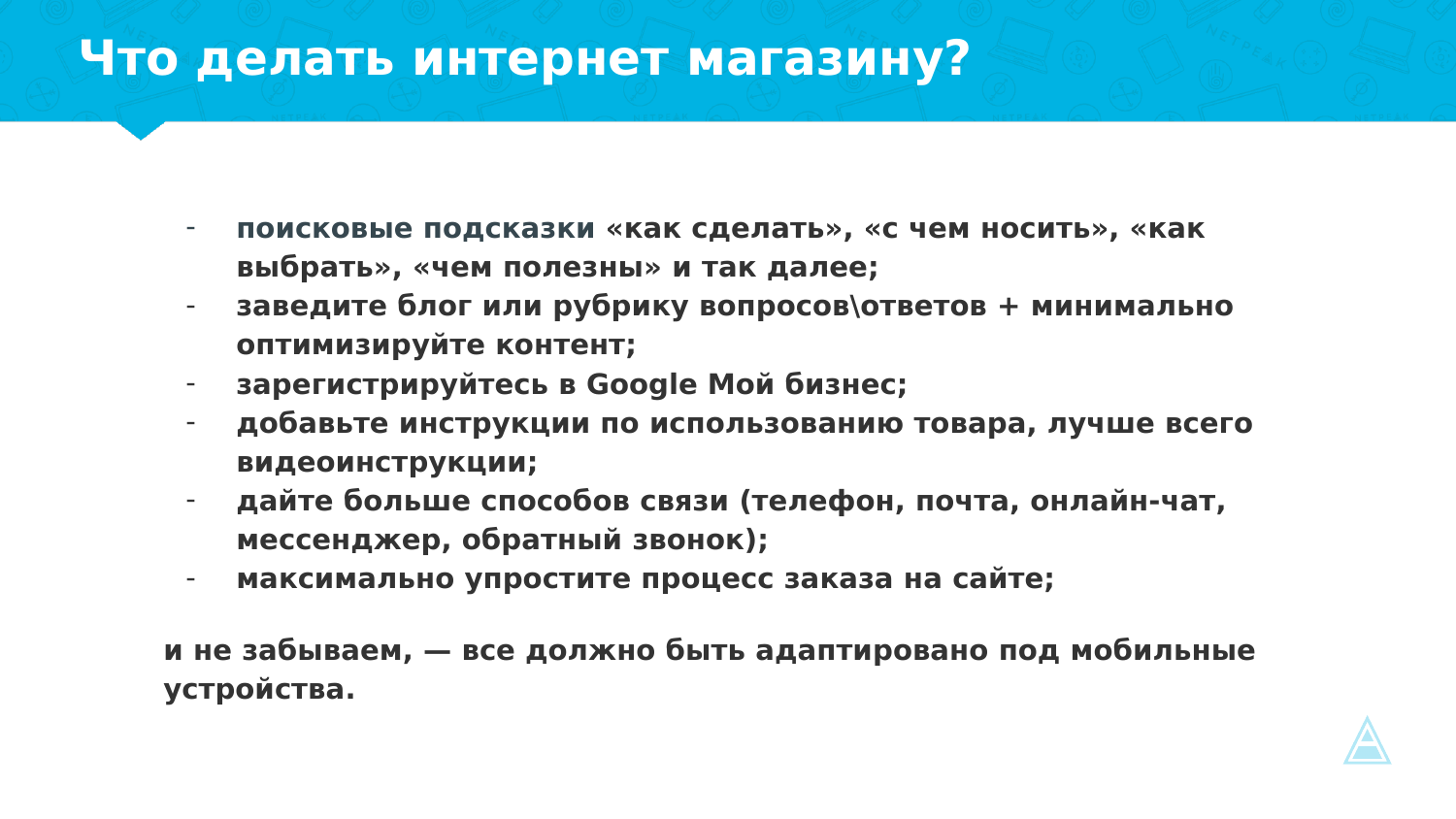

Что делать интернет магазину?
поисковые подсказки «как сделать», «с чем носить», «как выбрать», «чем полезны» и так далее;
заведите блог или рубрику вопросов\ответов + минимально оптимизируйте контент;
зарегистрируйтесь в Google Мой бизнес;
добавьте инструкции по использованию товара, лучше всего видеоинструкции;
дайте больше способов связи (телефон, почта, онлайн-чат, мессенджер, обратный звонок);
максимально упростите процесс заказа на сайте;
и не забываем, — все должно быть адаптировано под мобильные устройства.